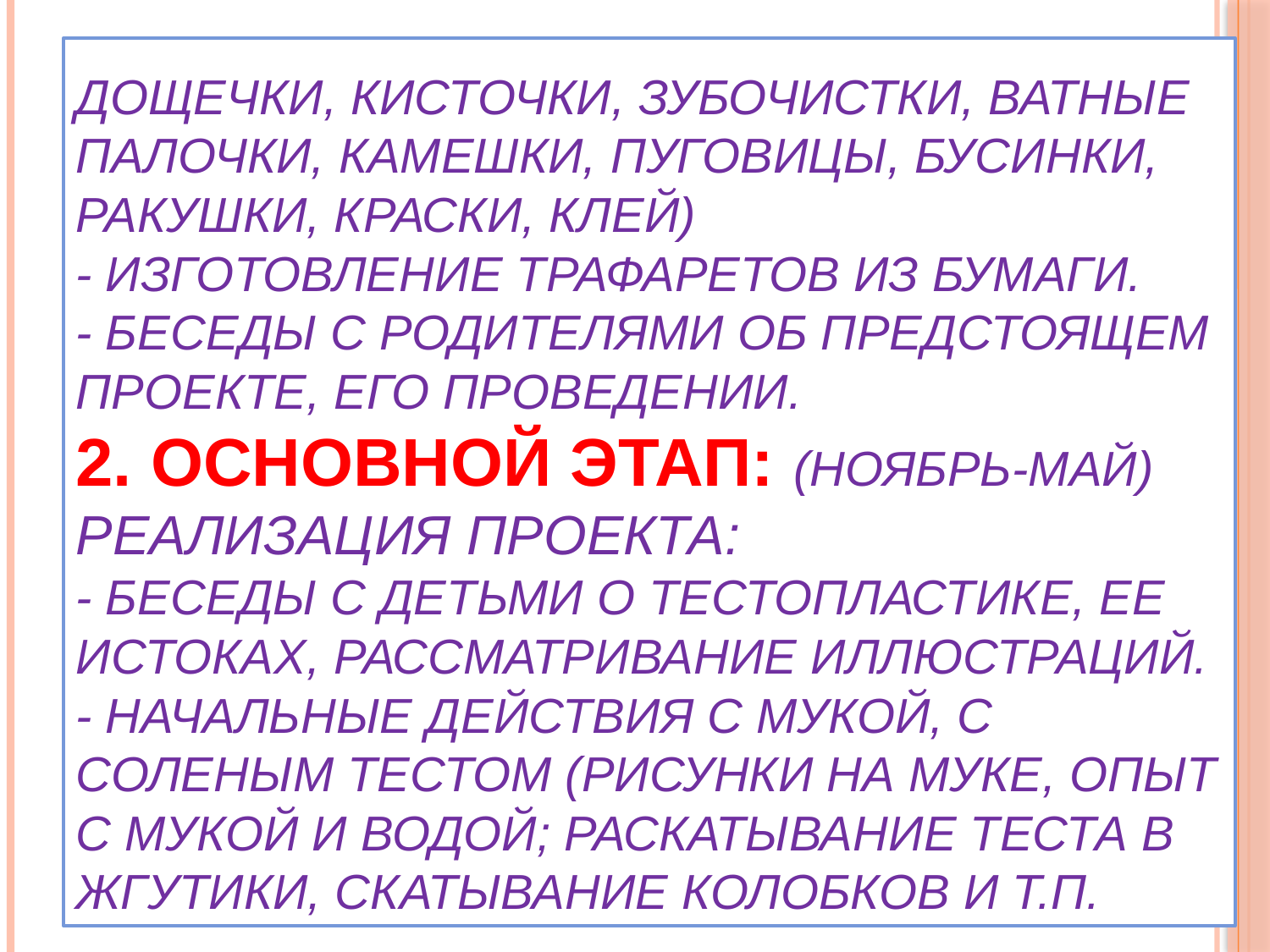

# дощечки, кисточки, зубочистки, ватные палочки, камешки, пуговицы, бусинки, ракушки, краски, клей) - Изготовление трафаретов из бумаги. - Беседы с родителями об предстоящем проекте, его проведении. 2. Основной этап: (ноябрь-май) Реализация проекта: - Беседы с детьми о тестопластике, ее истоках, рассматривание иллюстраций. - Начальные действия с мукой, с соленым тестом (рисунки на муке, опыт с мукой и водой; раскатывание теста в жгутики, скатывание колобков и т.п.